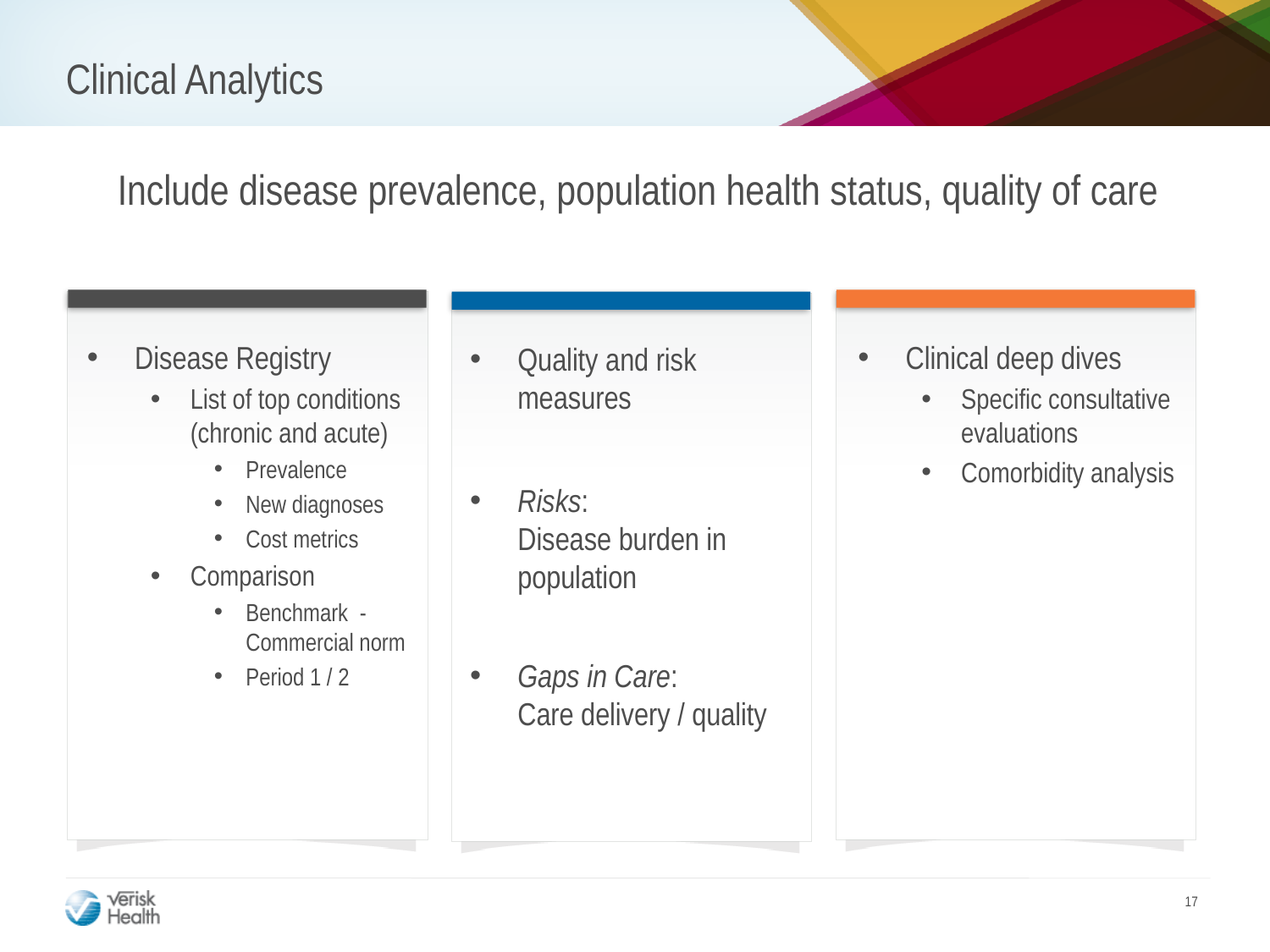

# Clinical Analytics
Include disease prevalence, population health status, quality of care
Disease Registry
List of top conditions (chronic and acute)
Prevalence
New diagnoses
Cost metrics
Comparison
Benchmark  - Commercial norm
Period 1 / 2
Clinical deep dives
Specific consultative evaluations
Comorbidity analysis
Quality and risk measures

Risks:
Disease burden in population

Gaps in Care:
Care delivery / quality